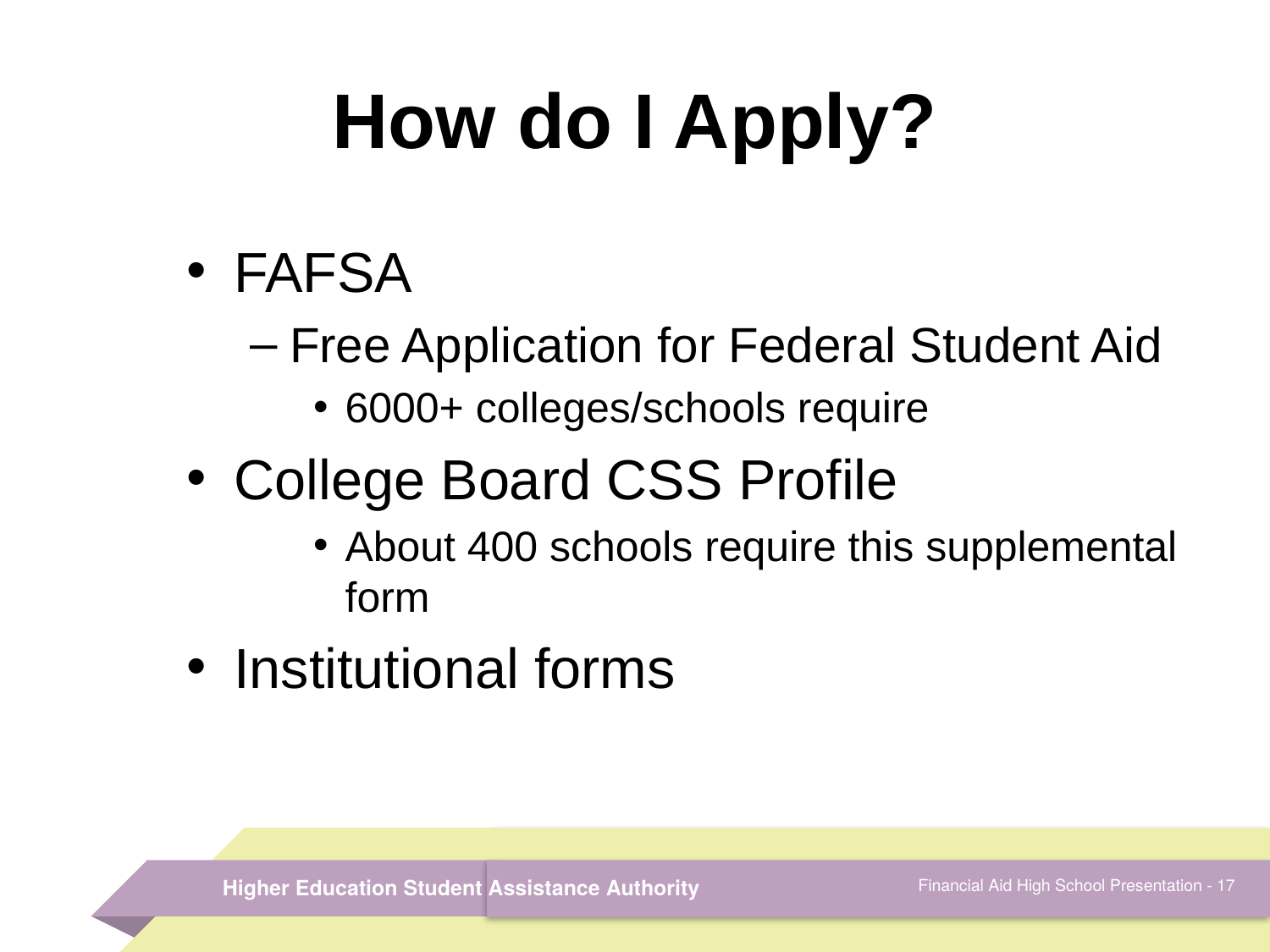

# How do I Apply?
FAFSA
Free Application for Federal Student Aid
6000+ colleges/schools require
College Board CSS Profile
About 400 schools require this supplemental form
Institutional forms
Financial Aid High School Presentation - 17
Higher Education Student Assistance Authority